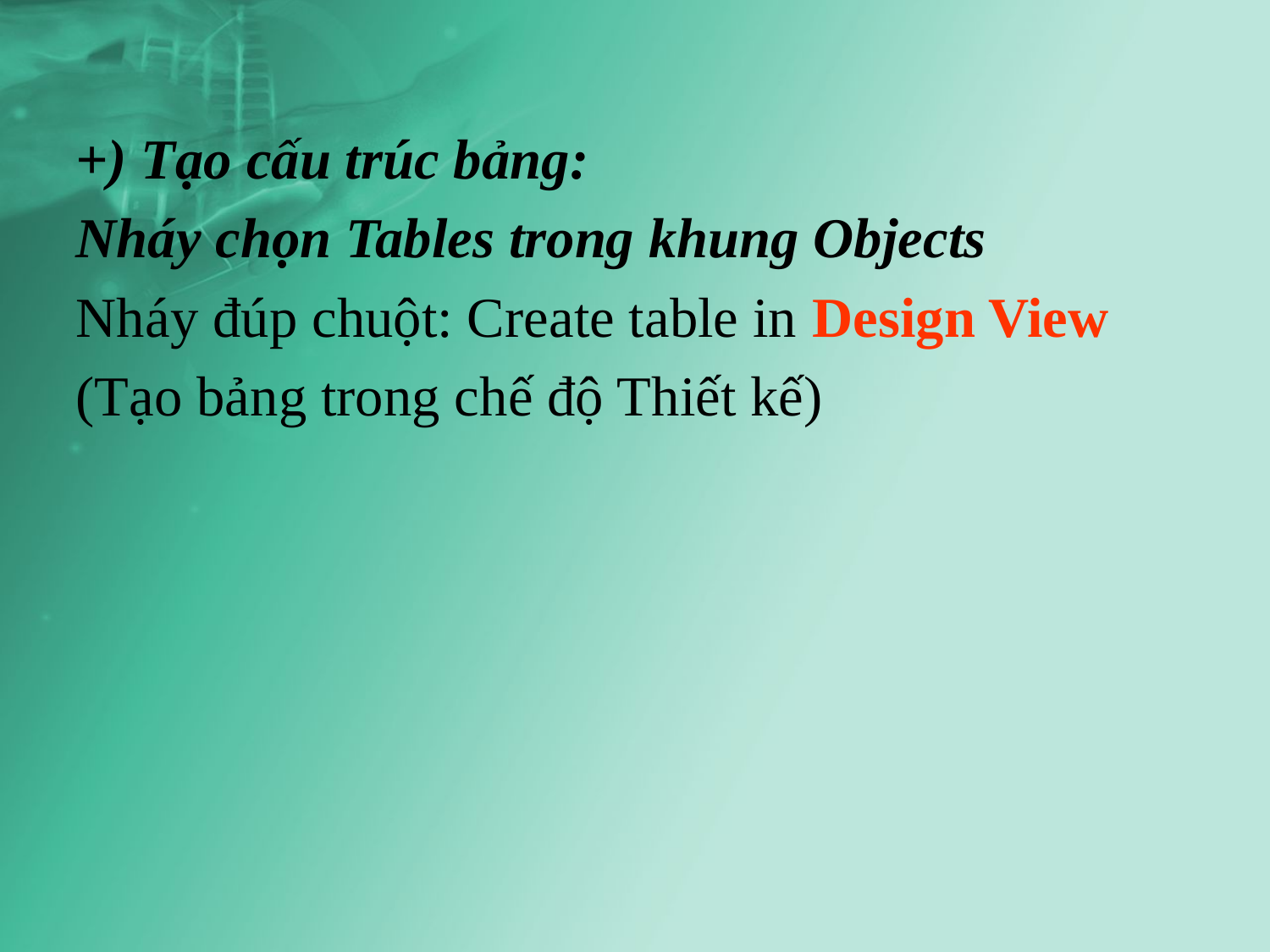

+) Tạo cấu trúc bảng:
Nháy chọn Tables trong khung Objects
Nháy đúp chuột: Create table in Design View
(Tạo bảng trong chế độ Thiết kế)